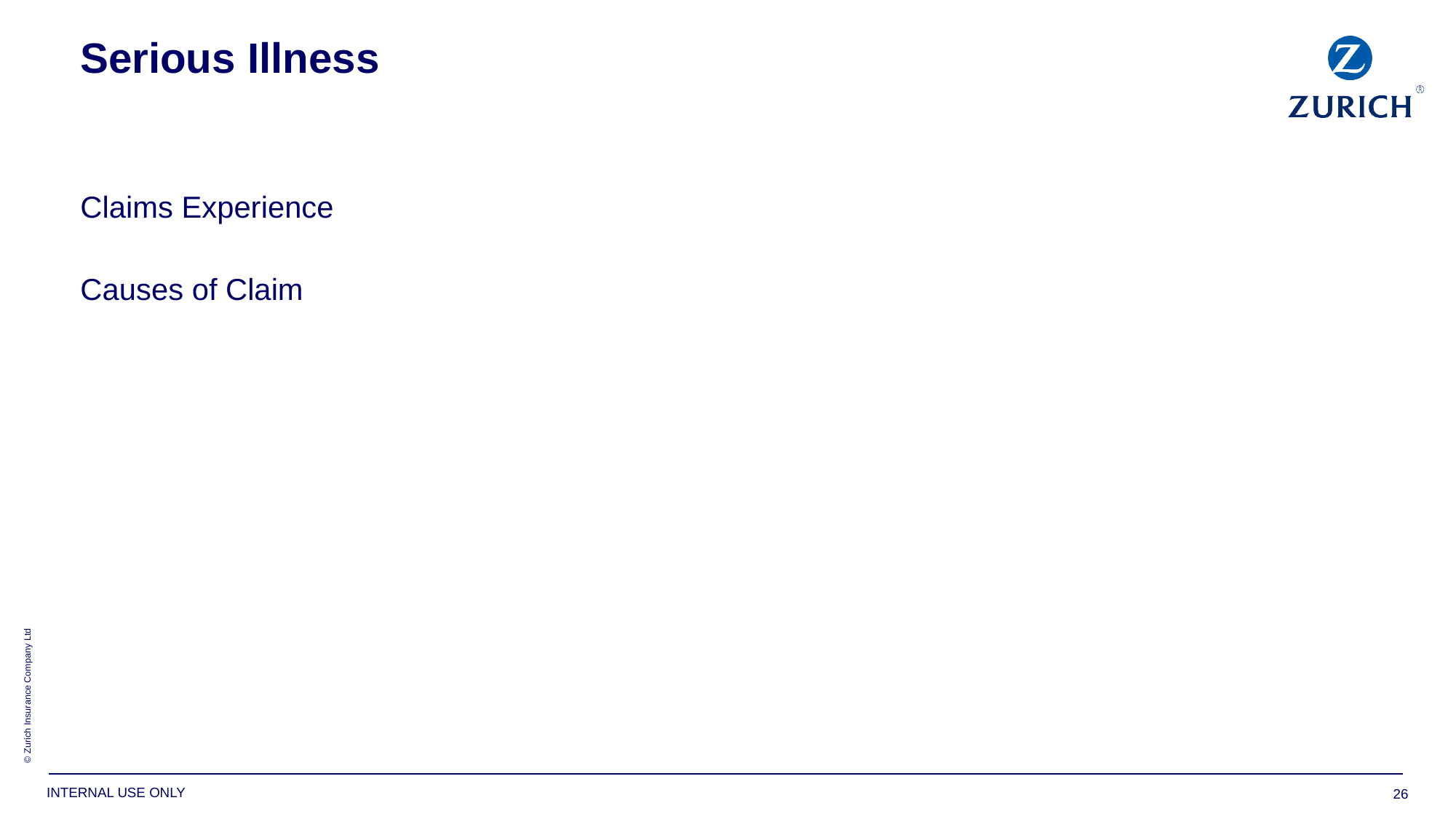

Serious Illness
Claims Experience

Causes of Claim

26